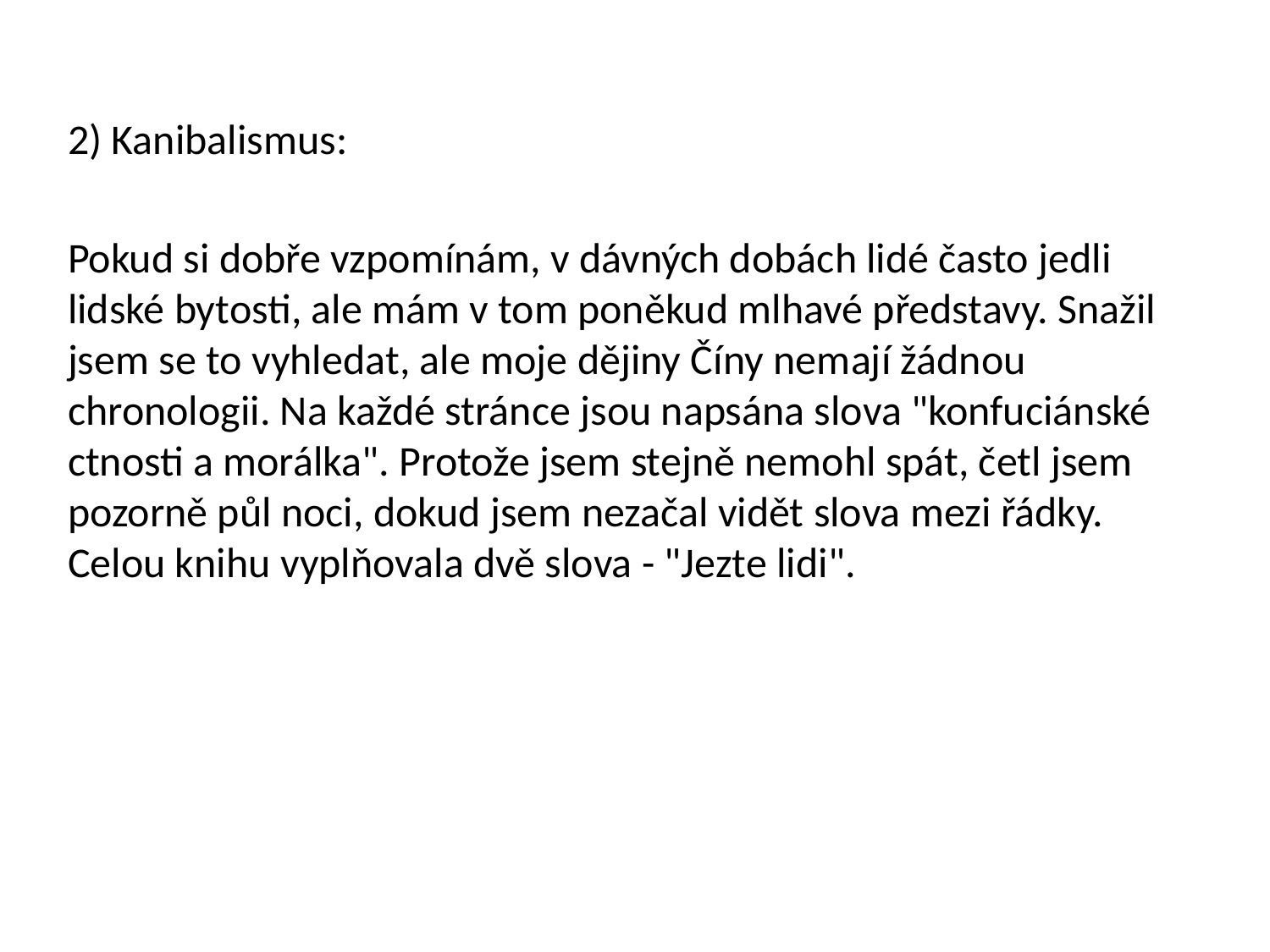

2) Kanibalismus:

Pokud si dobře vzpomínám, v dávných dobách lidé často jedli lidské bytosti, ale mám v tom poněkud mlhavé představy. Snažil jsem se to vyhledat, ale moje dějiny Číny nemají žádnou chronologii. Na každé stránce jsou napsána slova "konfuciánské ctnosti a morálka". Protože jsem stejně nemohl spát, četl jsem pozorně půl noci, dokud jsem nezačal vidět slova mezi řádky. Celou knihu vyplňovala dvě slova - "Jezte lidi".